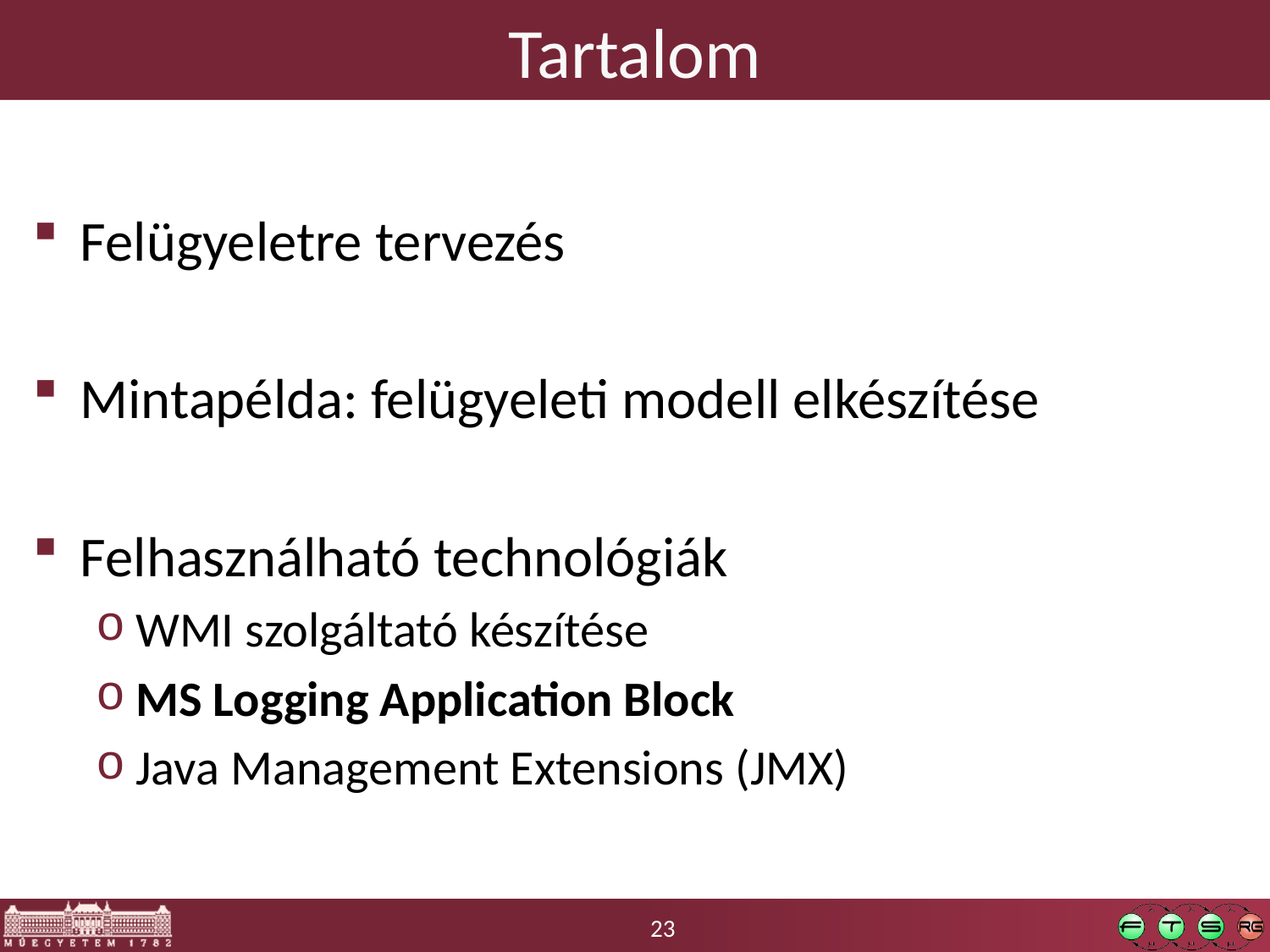

# Tartalom

Felügyeletre tervezés

Mintapélda: felügyeleti modell elkészítése

Felhasználható technológiák
WMI szolgáltató készítése
MS Logging Application Block
Java Management Extensions (JMX)